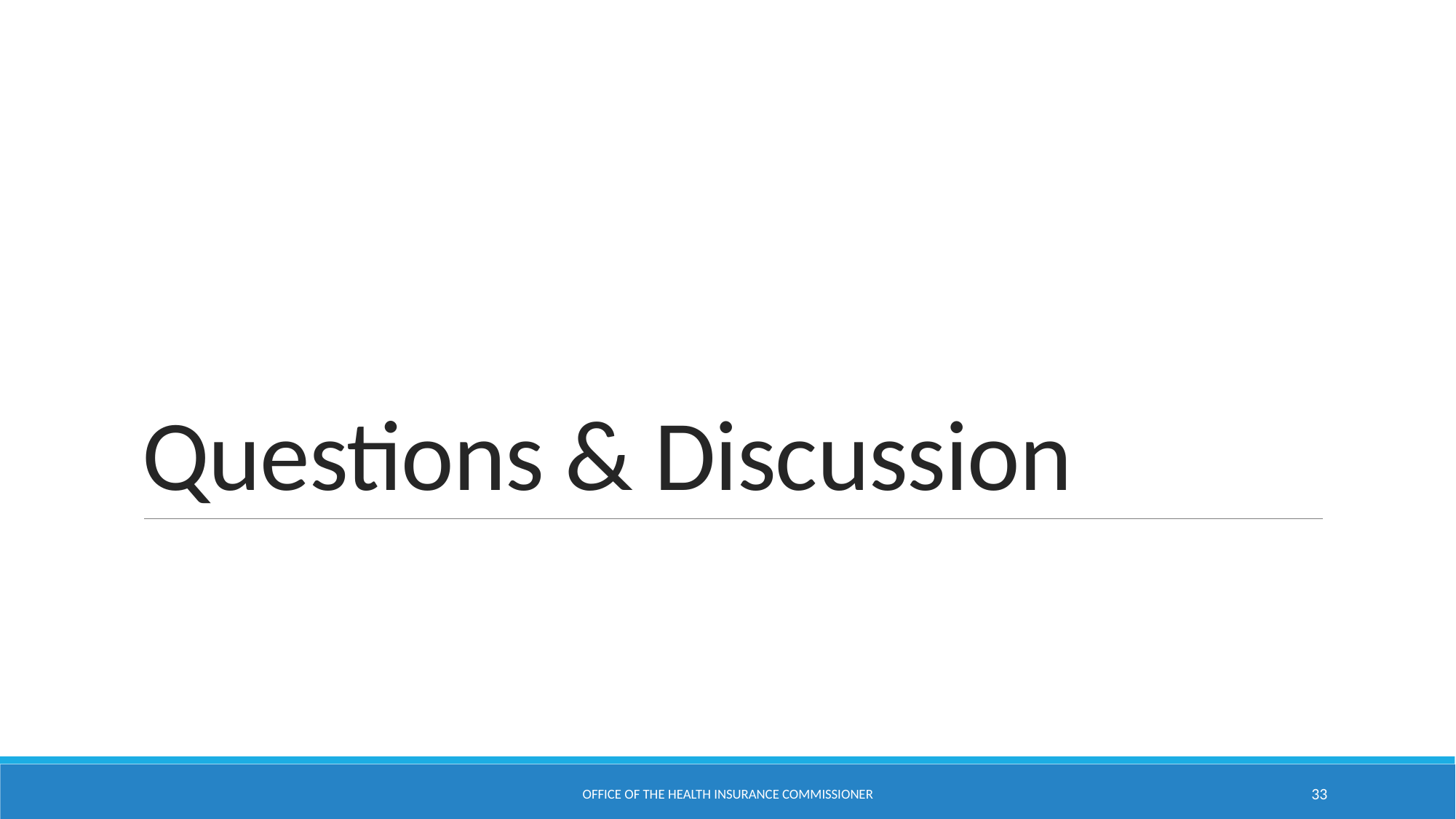

# Questions & Discussion

Office of the Health Insurance Commissioner
33